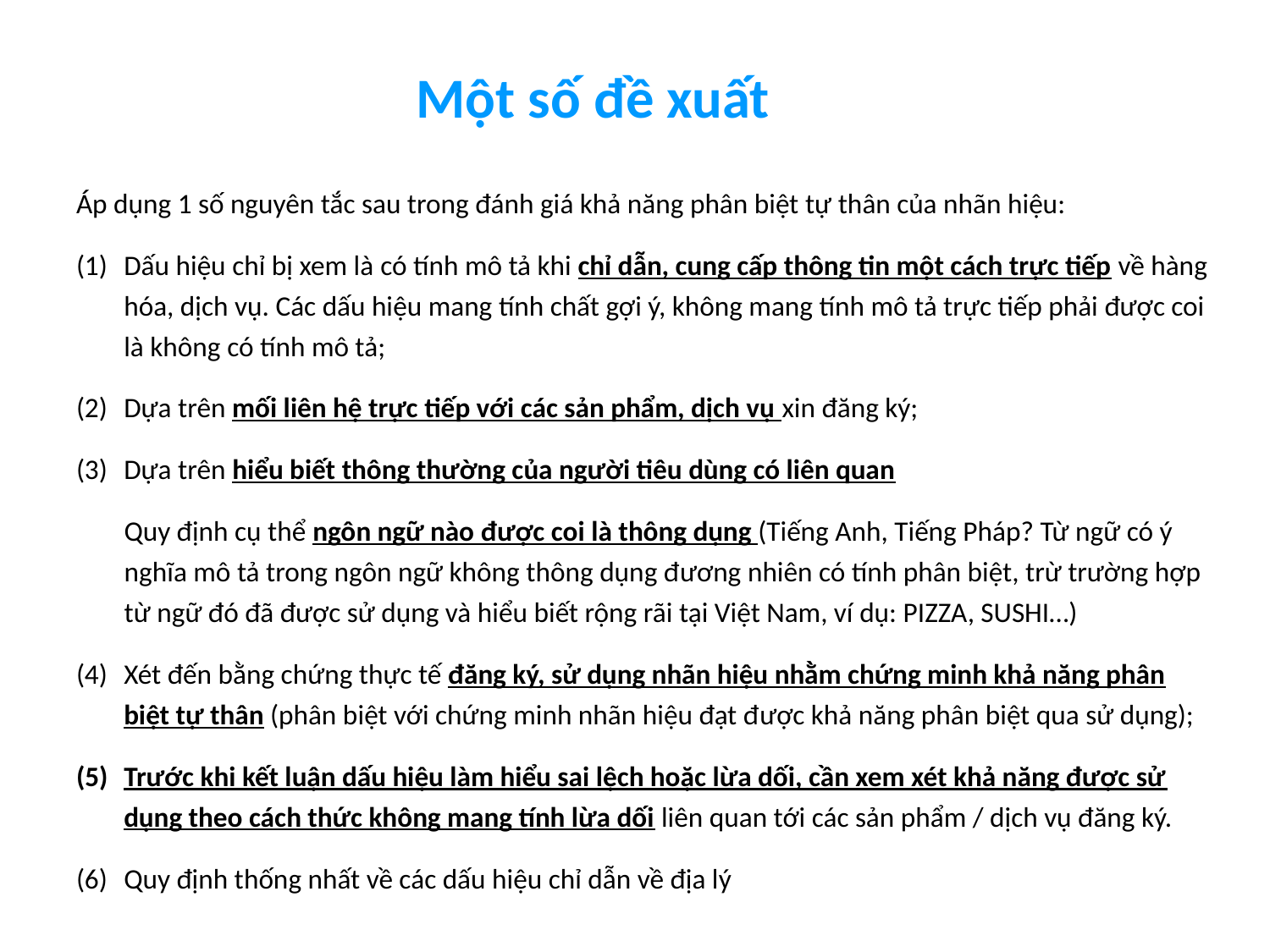

# Một số đề xuất
Áp dụng 1 số nguyên tắc sau trong đánh giá khả năng phân biệt tự thân của nhãn hiệu:
Dấu hiệu chỉ bị xem là có tính mô tả khi chỉ dẫn, cung cấp thông tin một cách trực tiếp về hàng hóa, dịch vụ. Các dấu hiệu mang tính chất gợi ý, không mang tính mô tả trực tiếp phải được coi là không có tính mô tả;
Dựa trên mối liên hệ trực tiếp với các sản phẩm, dịch vụ xin đăng ký;
Dựa trên hiểu biết thông thường của người tiêu dùng có liên quan
Quy định cụ thể ngôn ngữ nào được coi là thông dụng (Tiếng Anh, Tiếng Pháp? Từ ngữ có ý nghĩa mô tả trong ngôn ngữ không thông dụng đương nhiên có tính phân biệt, trừ trường hợp từ ngữ đó đã được sử dụng và hiểu biết rộng rãi tại Việt Nam, ví dụ: PIZZA, SUSHI…)
Xét đến bằng chứng thực tế đăng ký, sử dụng nhãn hiệu nhằm chứng minh khả năng phân biệt tự thân (phân biệt với chứng minh nhãn hiệu đạt được khả năng phân biệt qua sử dụng);
Trước khi kết luận dấu hiệu làm hiểu sai lệch hoặc lừa dối, cần xem xét khả năng được sử dụng theo cách thức không mang tính lừa dối liên quan tới các sản phẩm / dịch vụ đăng ký.
Quy định thống nhất về các dấu hiệu chỉ dẫn về địa lý